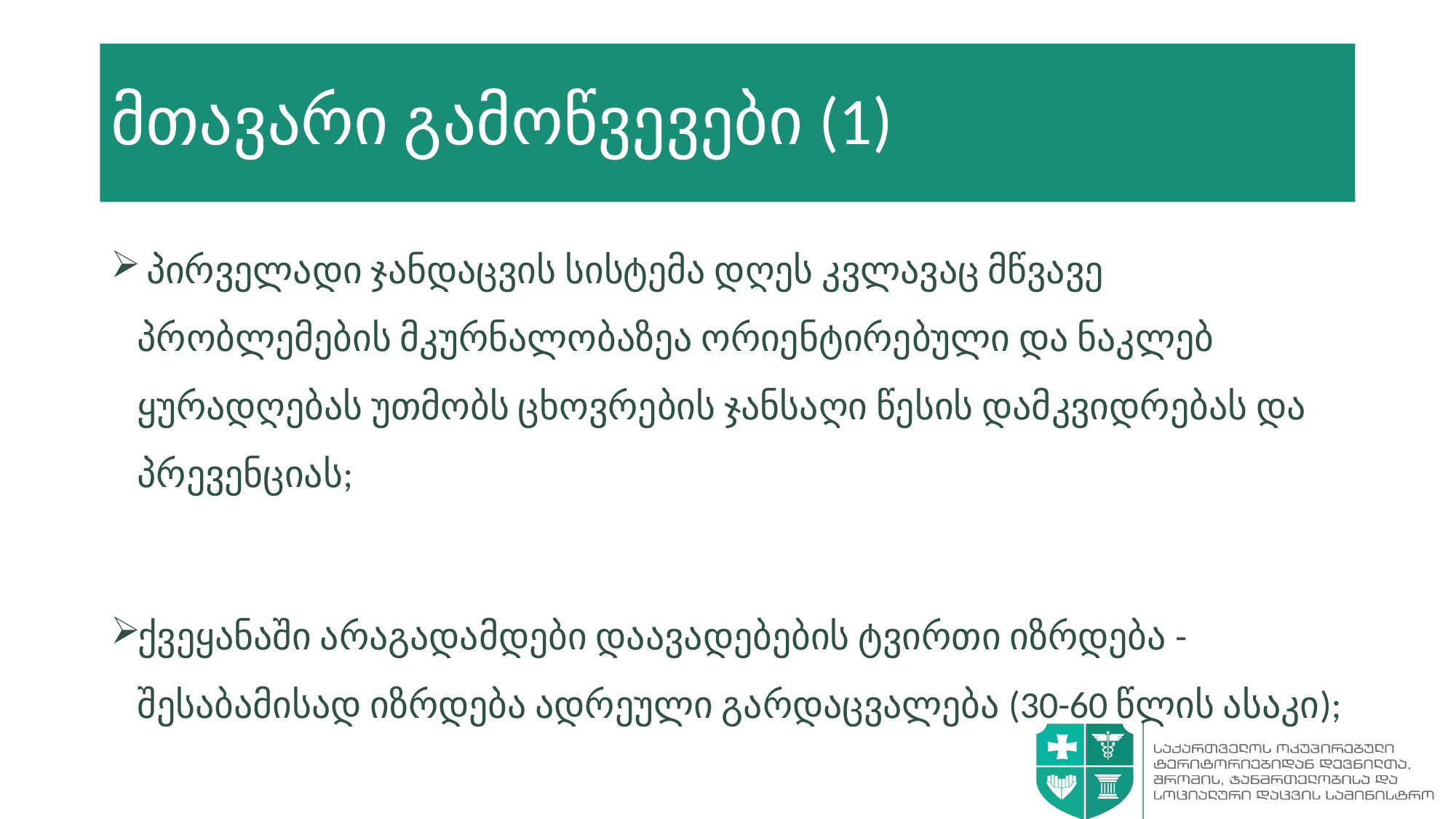

# მთავარი გამოწვევები (1)
 პირველადი ჯანდაცვის სისტემა დღეს კვლავაც მწვავე პრობლემების მკურნალობაზეა ორიენტირებული და ნაკლებ ყურადღებას უთმობს ცხოვრების ჯანსაღი წესის დამკვიდრებას და პრევენციას;

ქვეყანაში არაგადამდები დაავადებების ტვირთი იზრდება -  შესაბამისად იზრდება ადრეული გარდაცვალება (30-60 წლის ასაკი);